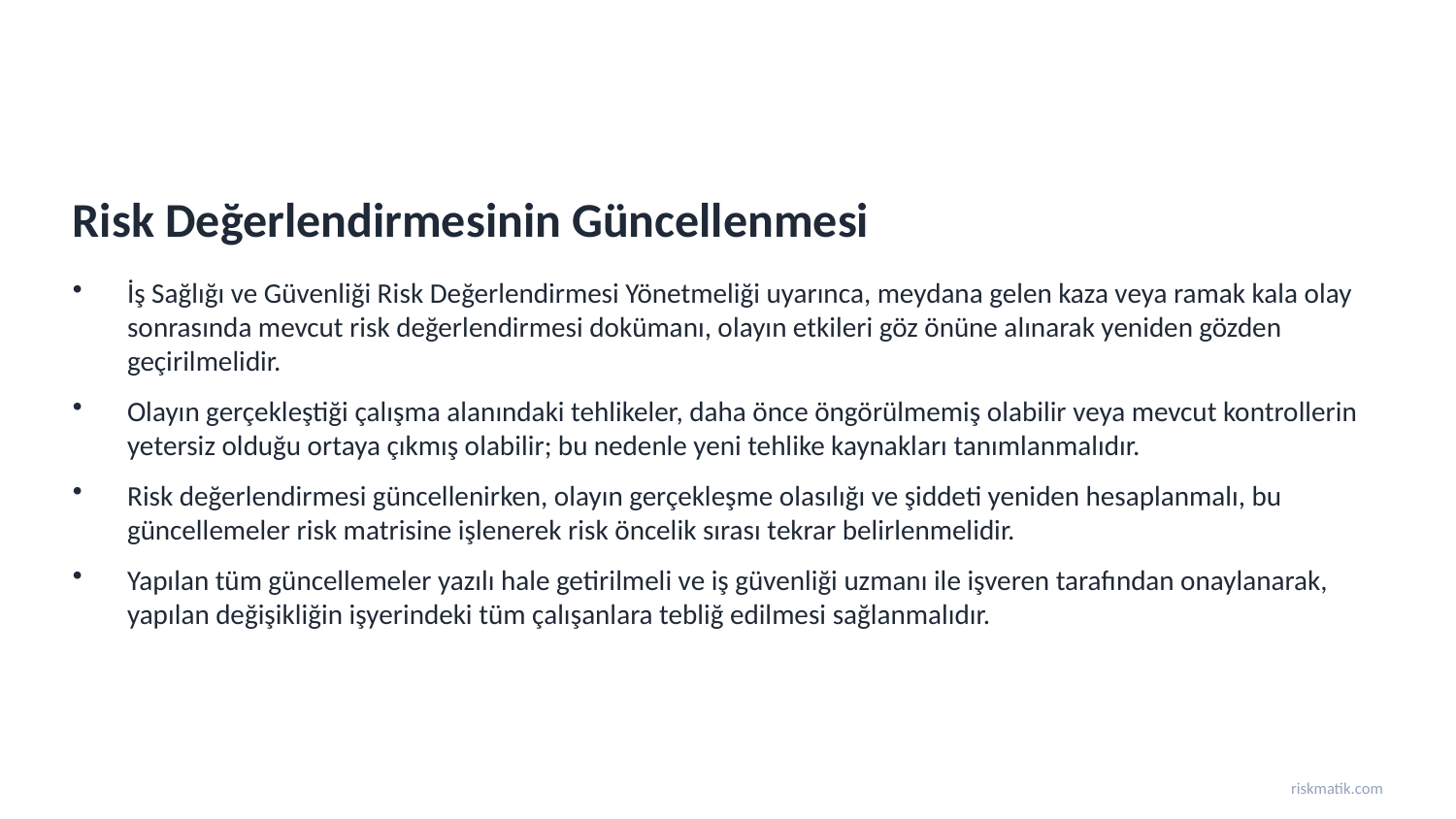

Risk Değerlendirmesinin Güncellenmesi
İş Sağlığı ve Güvenliği Risk Değerlendirmesi Yönetmeliği uyarınca, meydana gelen kaza veya ramak kala olay sonrasında mevcut risk değerlendirmesi dokümanı, olayın etkileri göz önüne alınarak yeniden gözden geçirilmelidir.
Olayın gerçekleştiği çalışma alanındaki tehlikeler, daha önce öngörülmemiş olabilir veya mevcut kontrollerin yetersiz olduğu ortaya çıkmış olabilir; bu nedenle yeni tehlike kaynakları tanımlanmalıdır.
Risk değerlendirmesi güncellenirken, olayın gerçekleşme olasılığı ve şiddeti yeniden hesaplanmalı, bu güncellemeler risk matrisine işlenerek risk öncelik sırası tekrar belirlenmelidir.
Yapılan tüm güncellemeler yazılı hale getirilmeli ve iş güvenliği uzmanı ile işveren tarafından onaylanarak, yapılan değişikliğin işyerindeki tüm çalışanlara tebliğ edilmesi sağlanmalıdır.
riskmatik.com